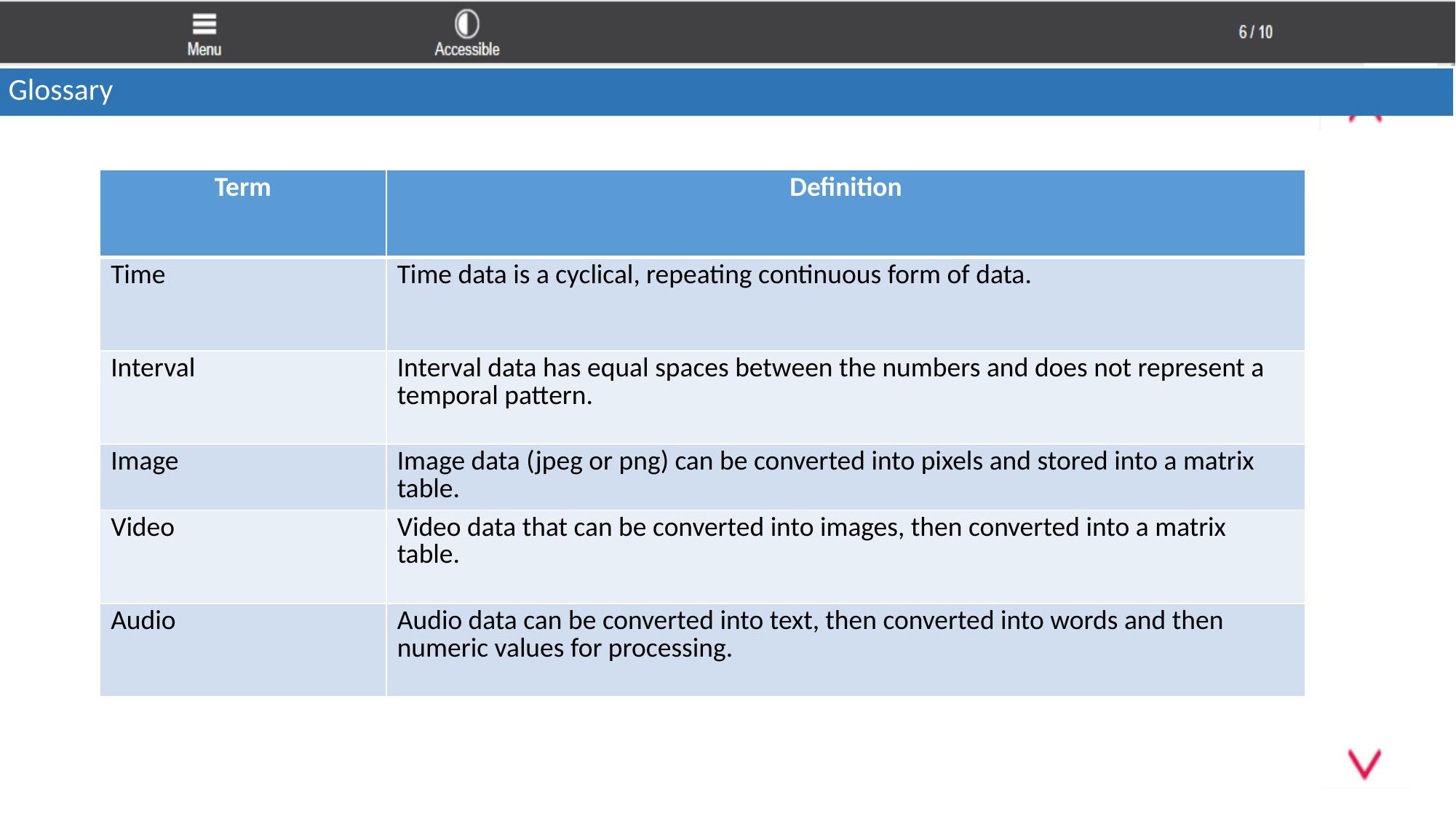

Glossary

| Term | Definition |
| --- | --- |
| Time | Time data is a cyclical, repeating continuous form of data. |
| Interval | Interval data has equal spaces between the numbers and does not represent a temporal pattern. |
| Image | Image data (jpeg or png) can be converted into pixels and stored into a matrix table. |
| Video | Video data that can be converted into images, then converted into a matrix table. |
| Audio | Audio data can be converted into text, then converted into words and then numeric values for processing. |